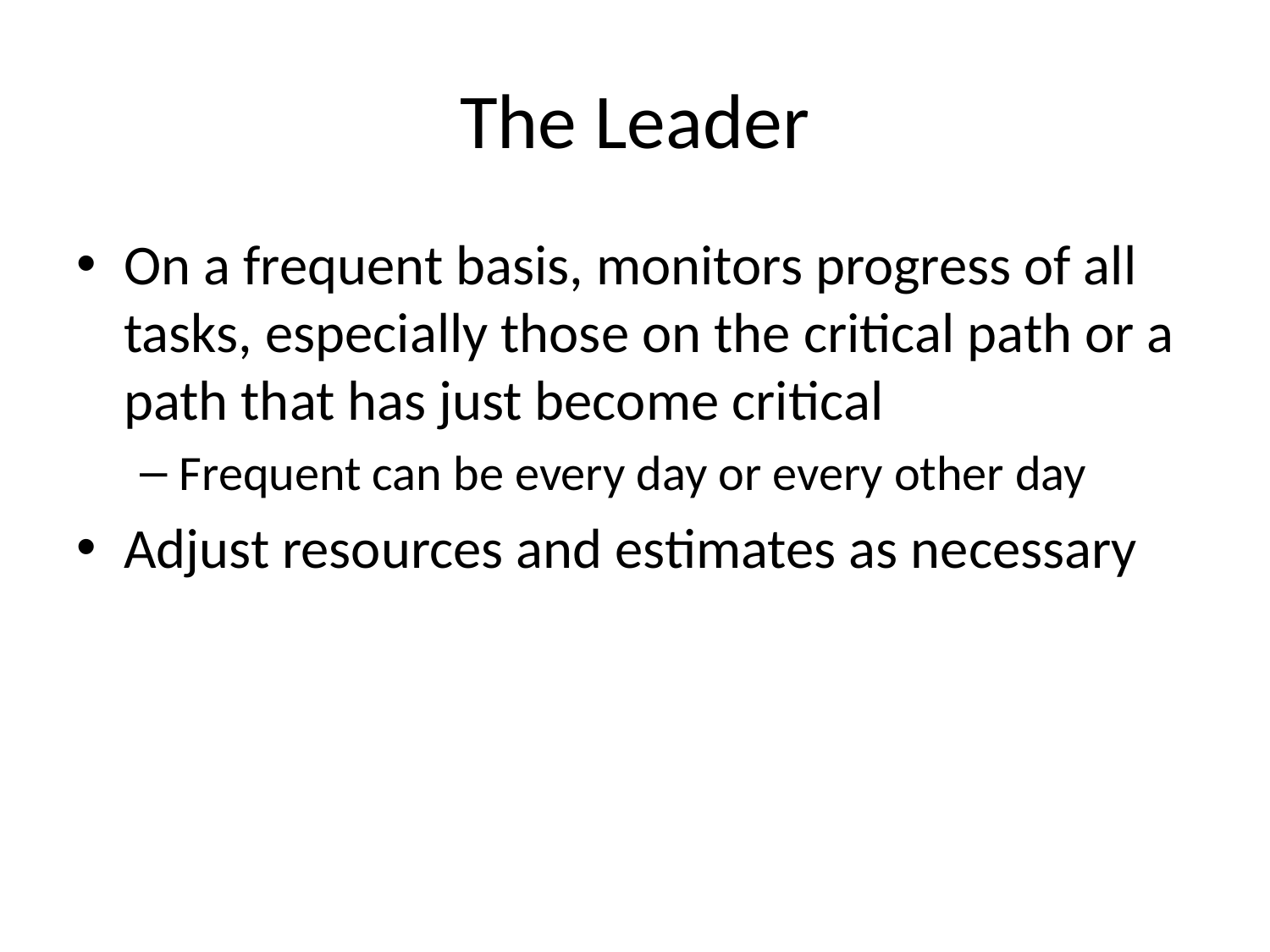

# The Leader
On a frequent basis, monitors progress of all tasks, especially those on the critical path or a path that has just become critical
Frequent can be every day or every other day
Adjust resources and estimates as necessary